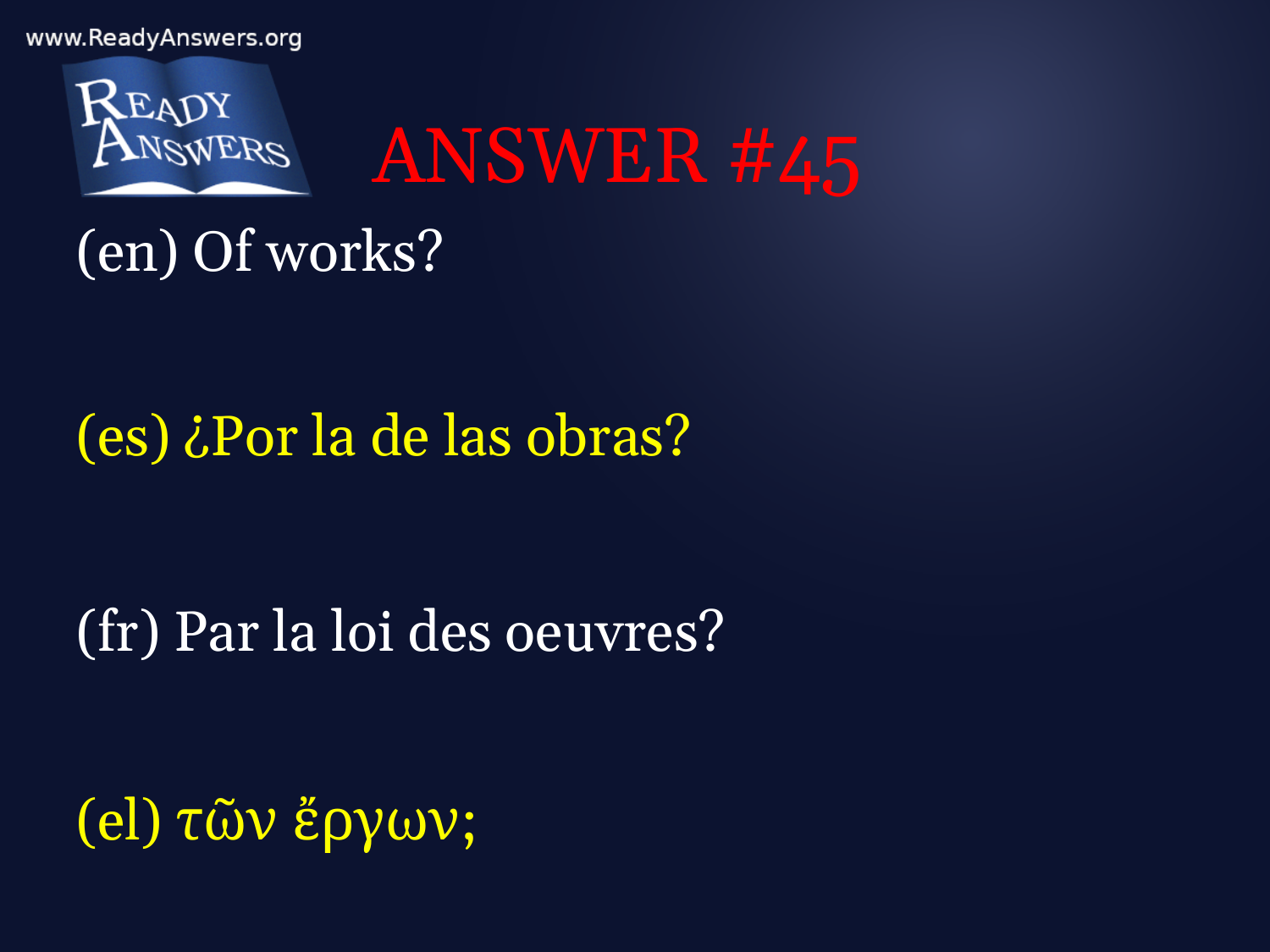

# ANSWER #45
(en) Of works?
(es) ¿Por la de las obras?
(fr) Par la loi des oeuvres?
(el) τῶν ἔργων;